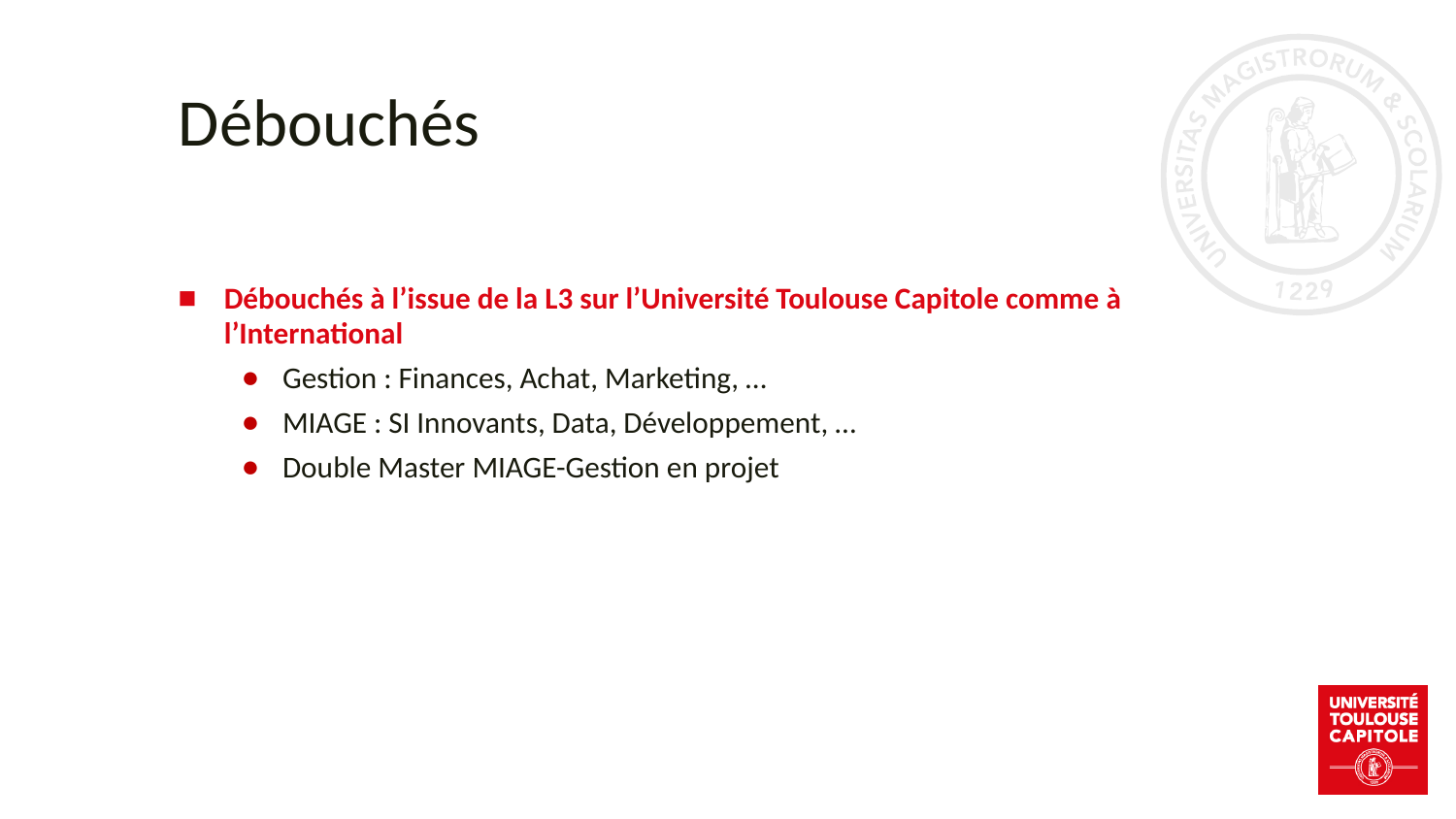

# Débouchés
Débouchés à l’issue de la L3 sur l’Université Toulouse Capitole comme à l’International
Gestion : Finances, Achat, Marketing, …
MIAGE : SI Innovants, Data, Développement, …
Double Master MIAGE-Gestion en projet